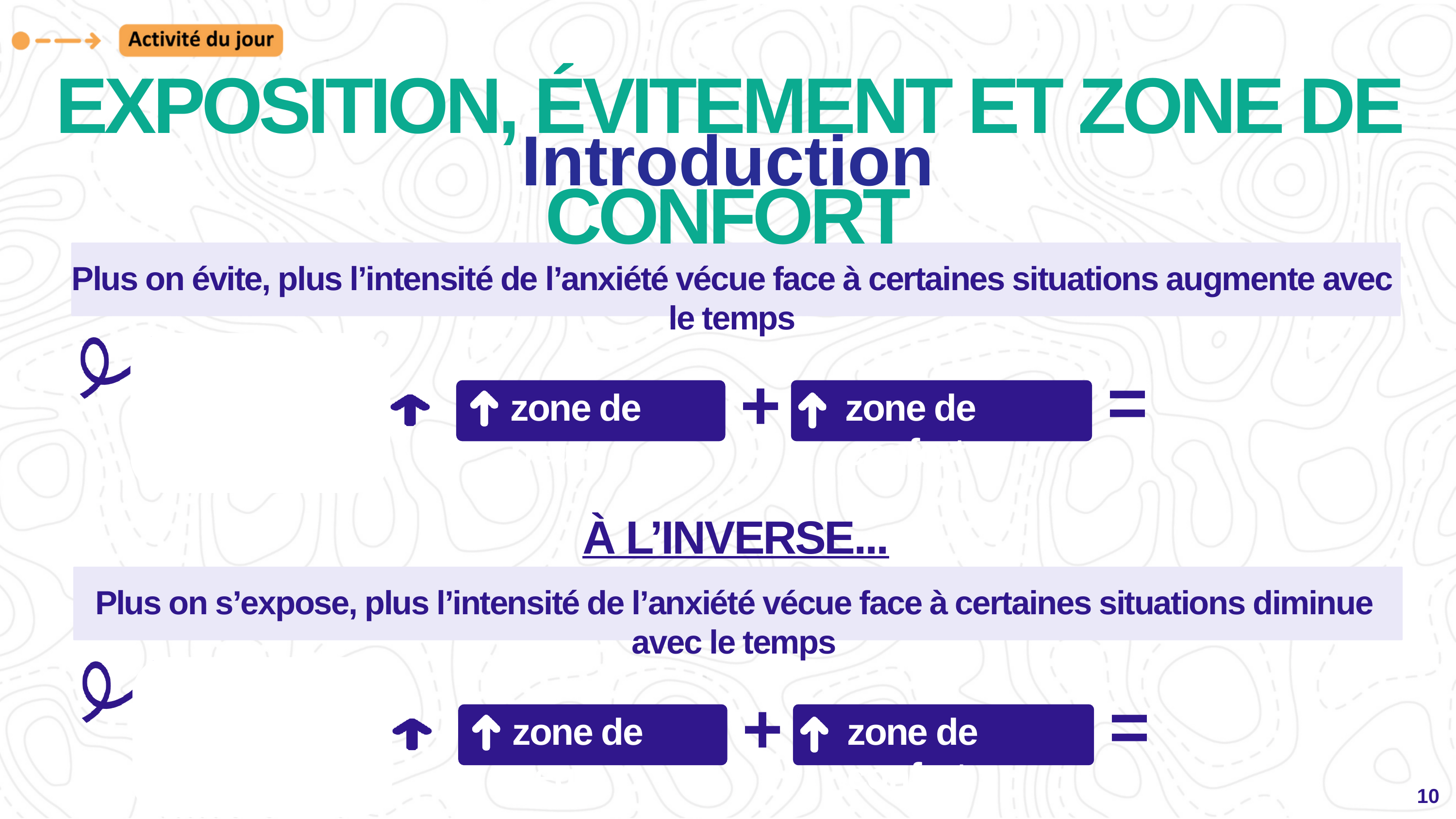

EXPOSITION, ÉVITEMENT ET ZONE DE CONFORT
Introduction

Plus on évite, plus l’intensité de l’anxiété vécue face à certaines situations augmente avec le temps

=
+

zone de peur
zone de confort

À L’INVERSE...

Plus on s’expose, plus l’intensité de l’anxiété vécue face à certaines situations diminue avec le temps

=
+

zone de peur
zone de confort

10